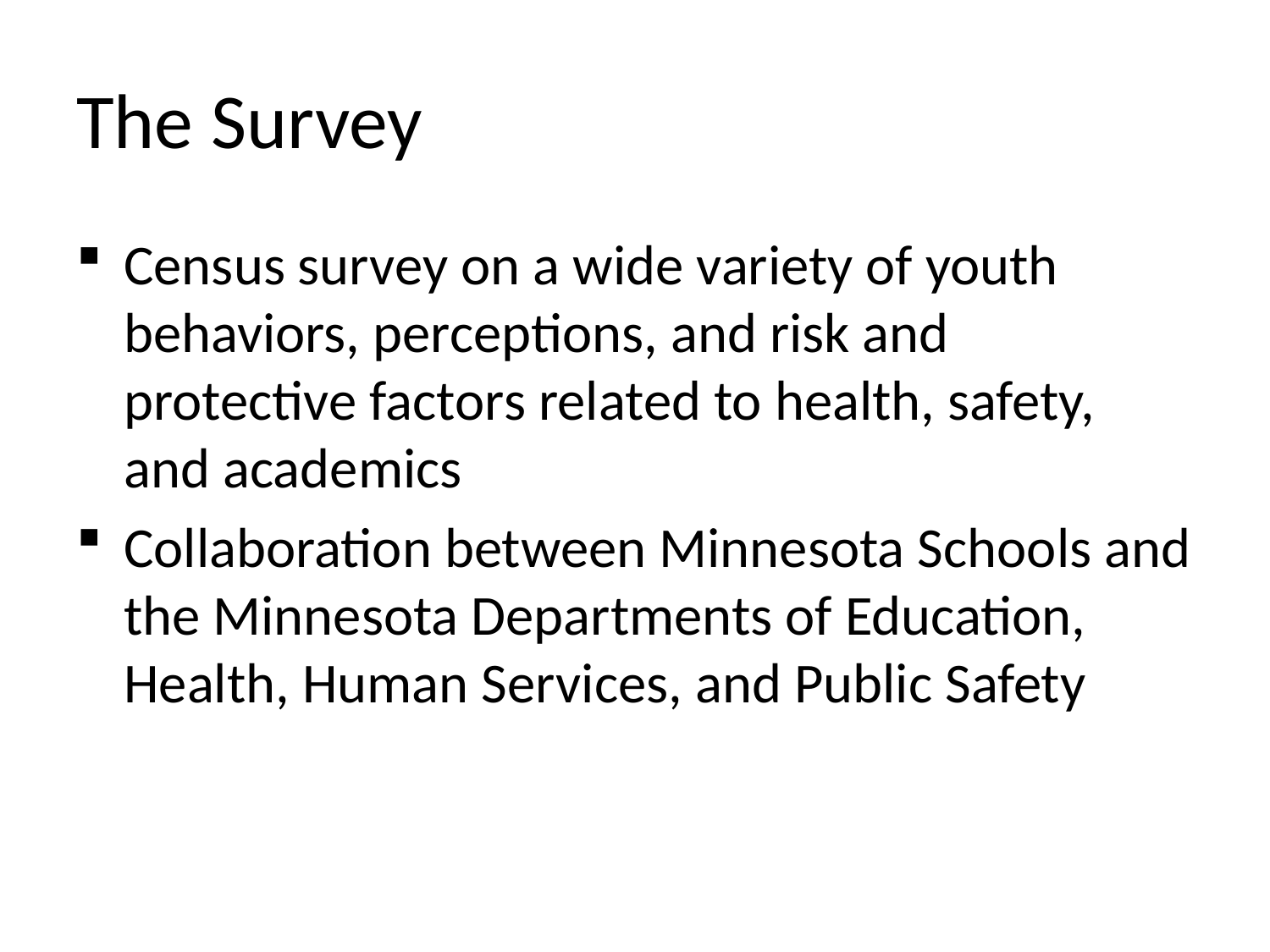

# The Survey
Census survey on a wide variety of youth behaviors, perceptions, and risk and protective factors related to health, safety, and academics
Collaboration between Minnesota Schools and the Minnesota Departments of Education, Health, Human Services, and Public Safety